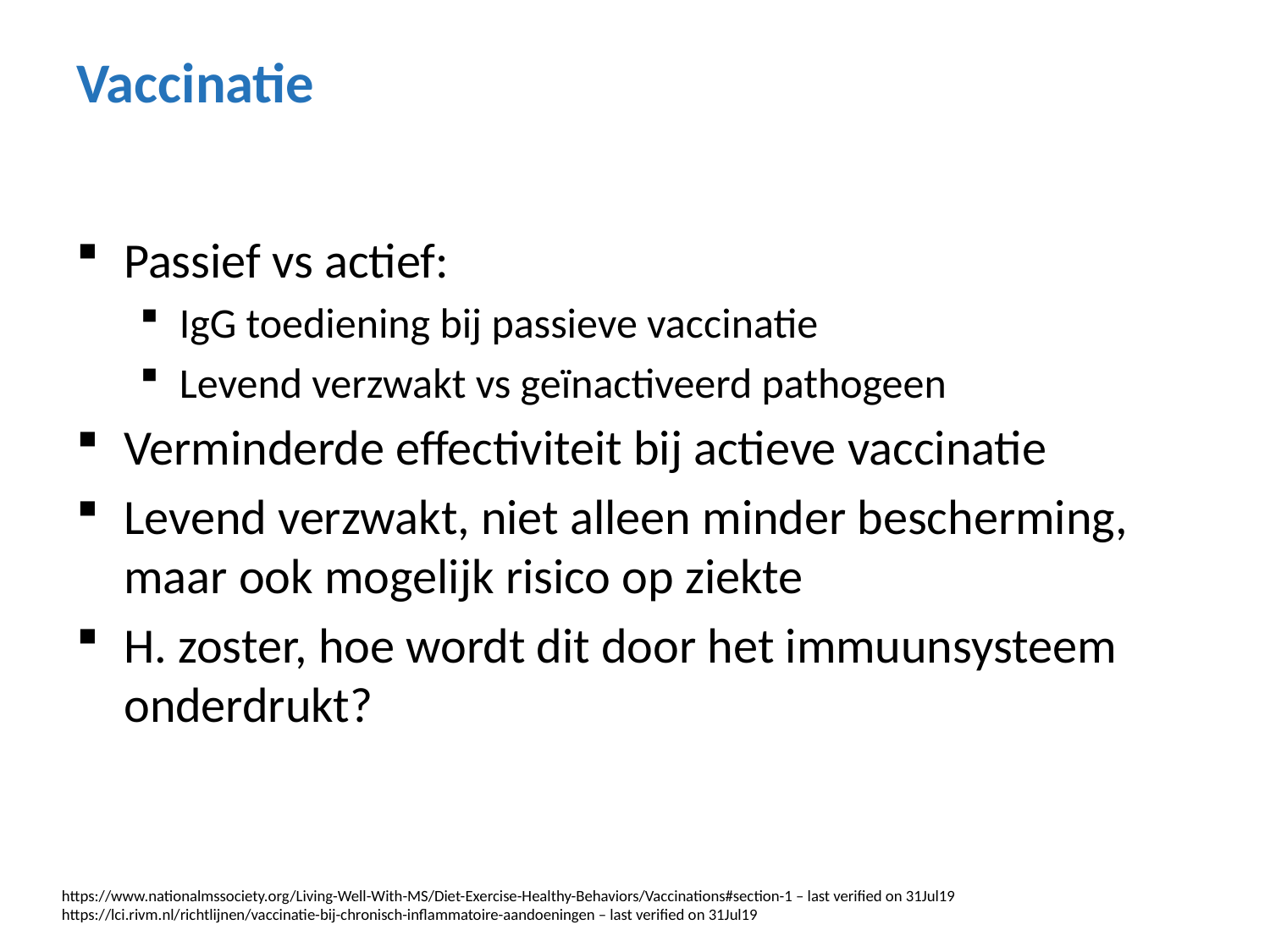

# Vaccinatie
Passief vs actief:
IgG toediening bij passieve vaccinatie
Levend verzwakt vs geïnactiveerd pathogeen
Verminderde effectiviteit bij actieve vaccinatie
Levend verzwakt, niet alleen minder bescherming, maar ook mogelijk risico op ziekte
H. zoster, hoe wordt dit door het immuunsysteem onderdrukt?
https://www.nationalmssociety.org/Living-Well-With-MS/Diet-Exercise-Healthy-Behaviors/Vaccinations#section-1 – last verified on 31Jul19
https://lci.rivm.nl/richtlijnen/vaccinatie-bij-chronisch-inflammatoire-aandoeningen – last verified on 31Jul19